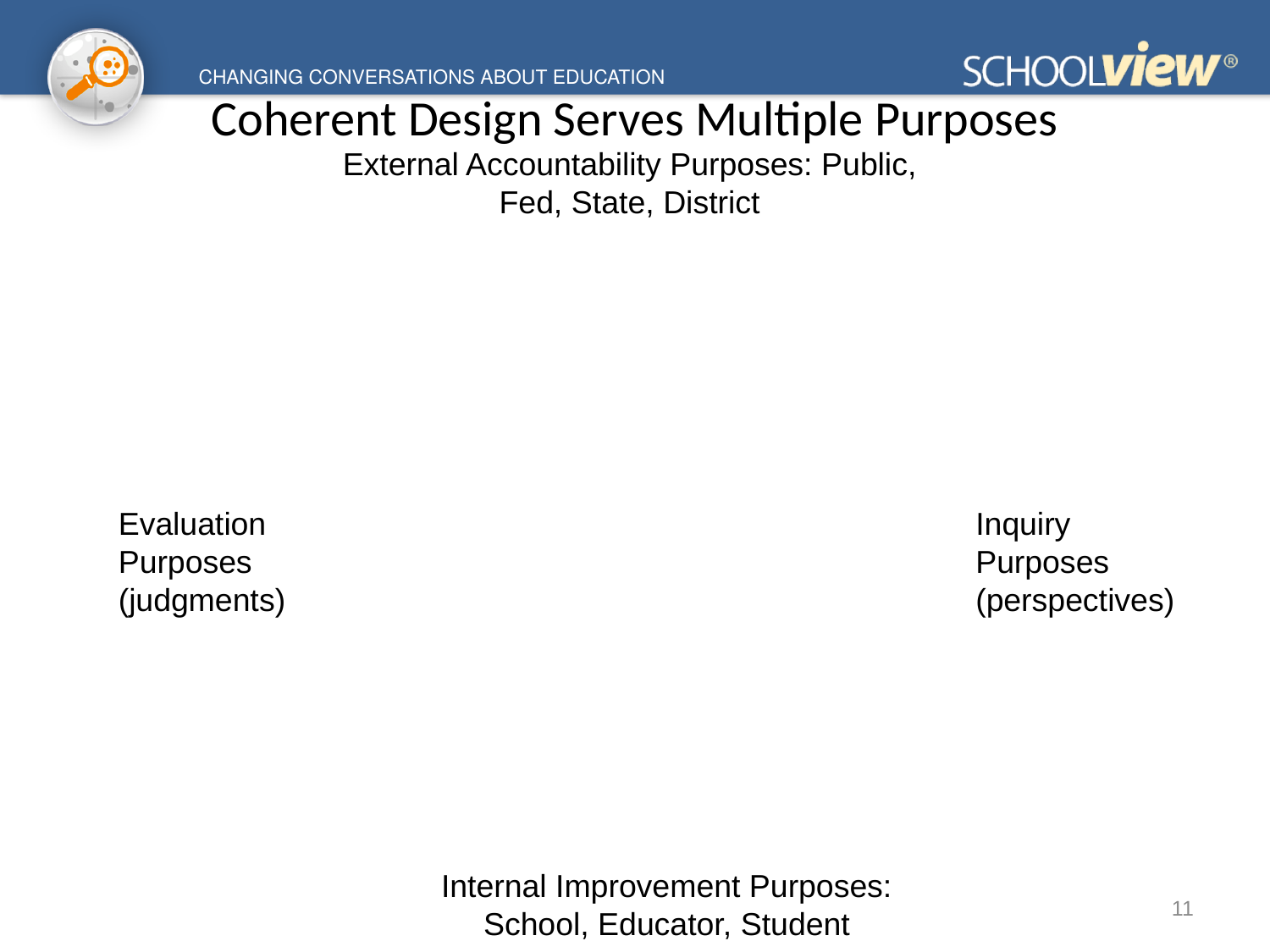

# Coherent Design Serves Multiple Purposes
External Accountability Purposes: Public, Fed, State, District

Evaluation Purposes
(judgments)
Inquiry Purposes
(perspectives)
Internal Improvement Purposes: School, Educator, Student
11